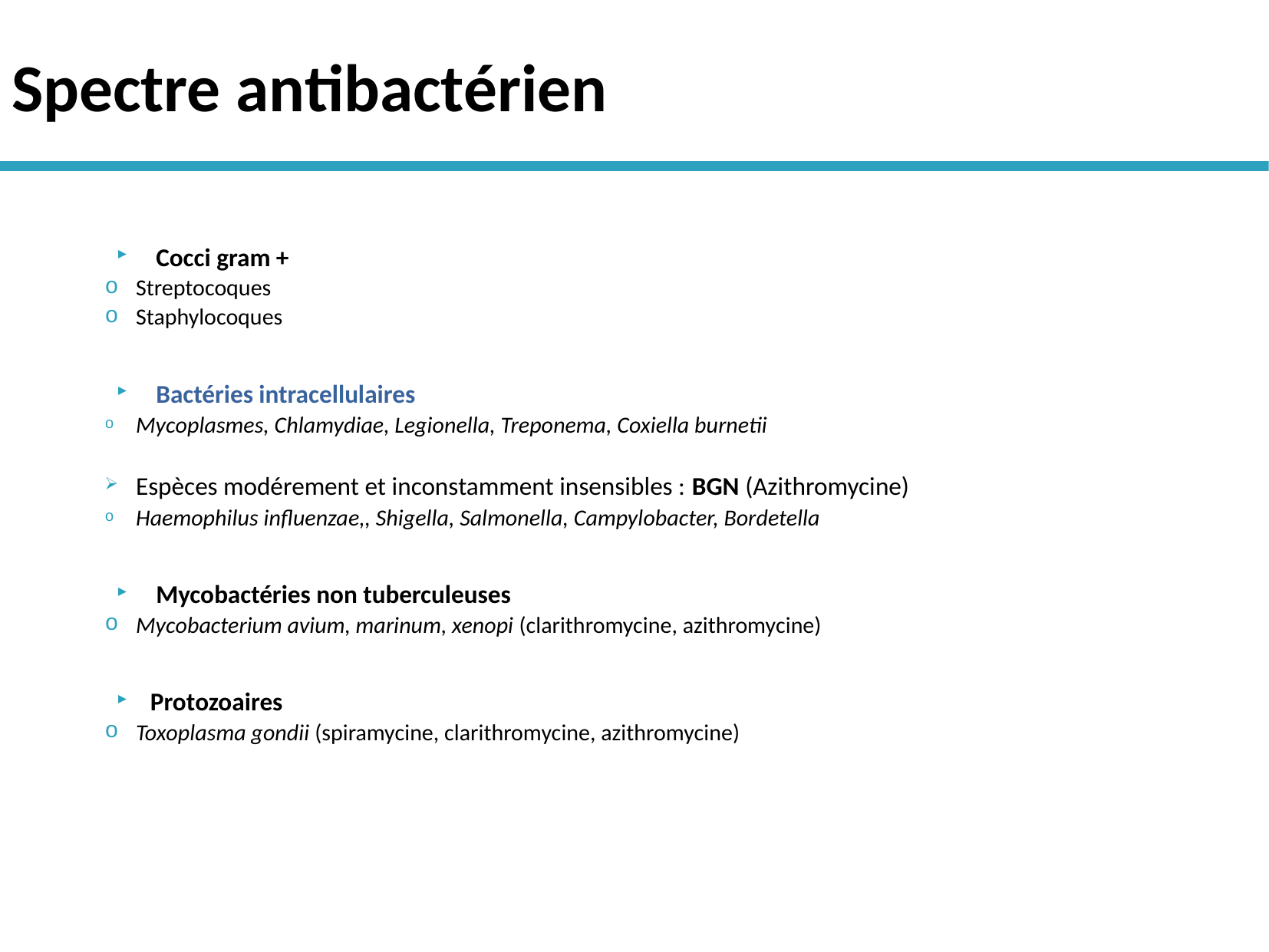

Spectre antibactérien
  Cocci gram +
Streptocoques
Staphylocoques

  Bactéries intracellulaires
Mycoplasmes, Chlamydiae, Legionella, Treponema, Coxiella burnetii

Espèces modérement et inconstamment insensibles : BGN (Azithromycine)
Haemophilus influenzae,, Shigella, Salmonella, Campylobacter, Bordetella

  Mycobactéries non tuberculeuses
Mycobacterium avium, marinum, xenopi (clarithromycine, azithromycine)

 Protozoaires
Toxoplasma gondii (spiramycine, clarithromycine, azithromycine)